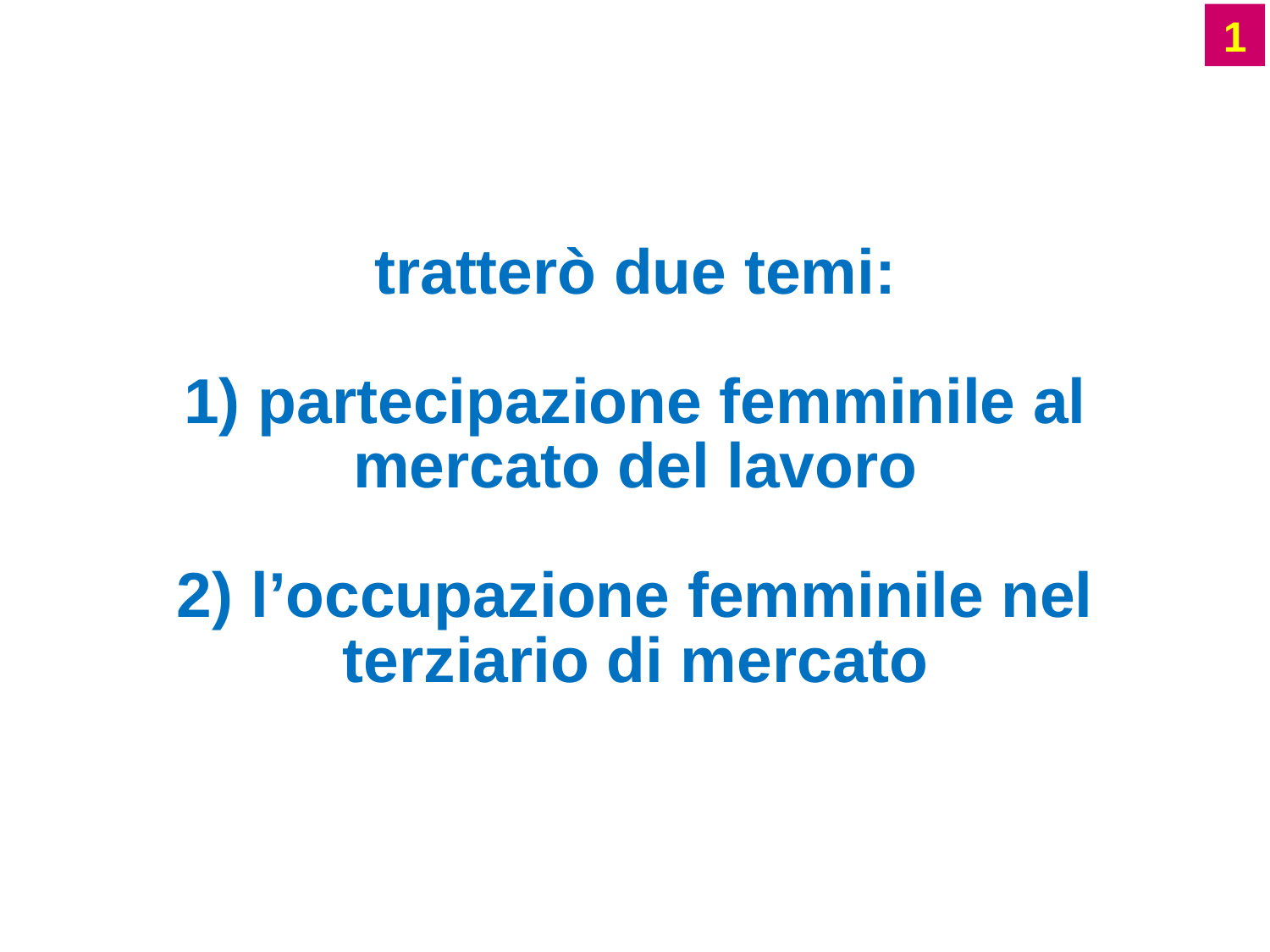

1
tratterò due temi:

1) partecipazione femminile al mercato del lavoro

2) l’occupazione femminile nel terziario di mercato